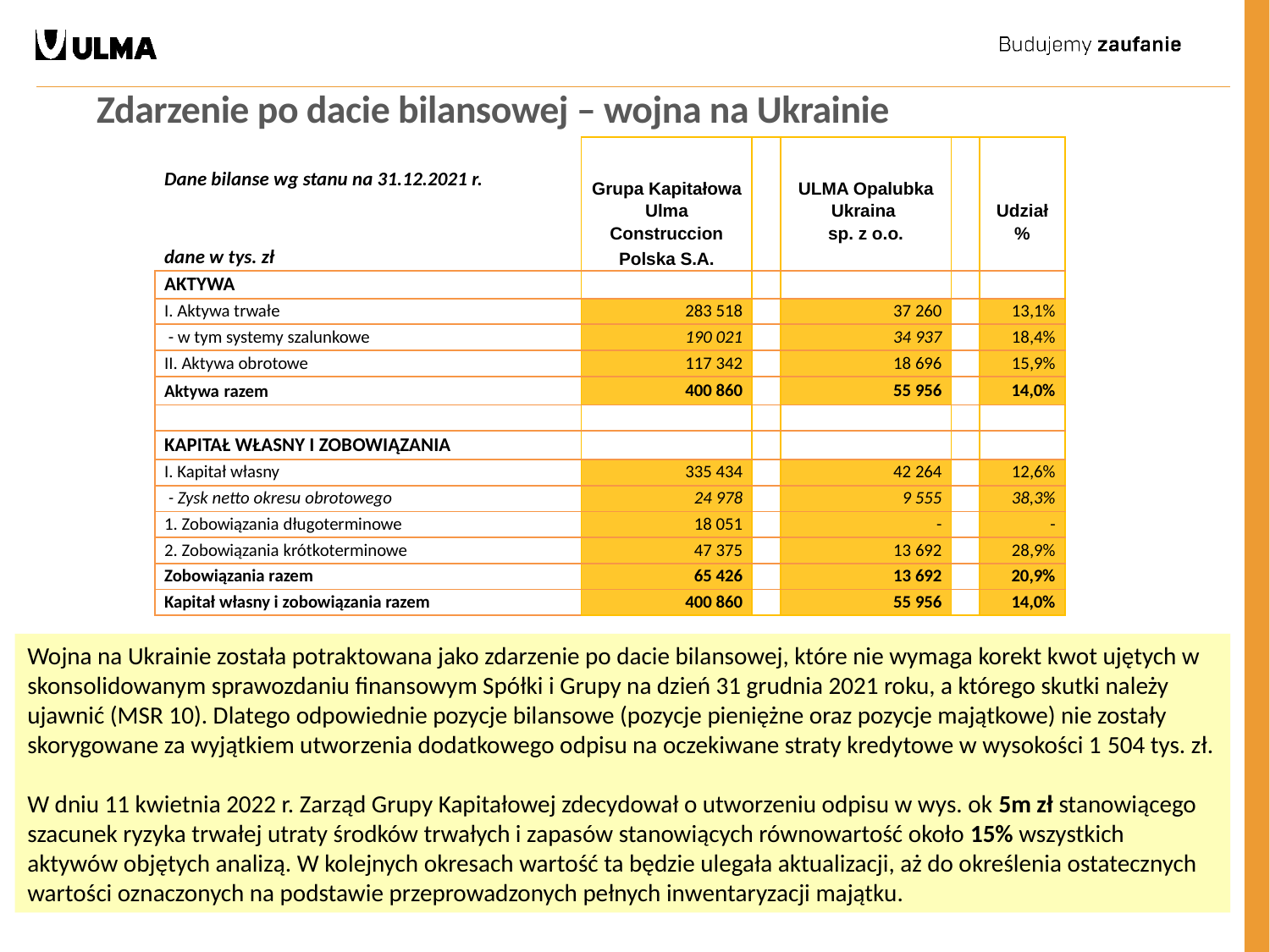

Zdarzenie po dacie bilansowej – wojna na Ukrainie
| Dane bilanse wg stanu na 31.12.2021 r. | Grupa Kapitałowa Ulma Construccion |  | ULMA Opalubka Ukraina sp. z o.o. |  | Udział % |
| --- | --- | --- | --- | --- | --- |
| dane w tys. zł | Polska S.A. |  |  |  |  |
| AKTYWA |  |  |  |  |  |
| I. Aktywa trwałe | 283 518 |  | 37 260 |  | 13,1% |
| - w tym systemy szalunkowe | 190 021 |  | 34 937 |  | 18,4% |
| II. Aktywa obrotowe | 117 342 |  | 18 696 |  | 15,9% |
| Aktywa razem | 400 860 |  | 55 956 |  | 14,0% |
|  |  |  |  |  |  |
| KAPITAŁ WŁASNY I ZOBOWIĄZANIA |  |  |  |  |  |
| I. Kapitał własny | 335 434 |  | 42 264 |  | 12,6% |
| - Zysk netto okresu obrotowego | 24 978 |  | 9 555 |  | 38,3% |
| 1. Zobowiązania długoterminowe | 18 051 |  | - |  | - |
| 2. Zobowiązania krótkoterminowe | 47 375 |  | 13 692 |  | 28,9% |
| Zobowiązania razem | 65 426 |  | 13 692 |  | 20,9% |
| Kapitał własny i zobowiązania razem | 400 860 |  | 55 956 |  | 14,0% |
Wojna na Ukrainie została potraktowana jako zdarzenie po dacie bilansowej, które nie wymaga korekt kwot ujętych w skonsolidowanym sprawozdaniu finansowym Spółki i Grupy na dzień 31 grudnia 2021 roku, a którego skutki należy ujawnić (MSR 10). Dlatego odpowiednie pozycje bilansowe (pozycje pieniężne oraz pozycje majątkowe) nie zostały skorygowane za wyjątkiem utworzenia dodatkowego odpisu na oczekiwane straty kredytowe w wysokości 1 504 tys. zł.
W dniu 11 kwietnia 2022 r. Zarząd Grupy Kapitałowej zdecydował o utworzeniu odpisu w wys. ok 5m zł stanowiącego szacunek ryzyka trwałej utraty środków trwałych i zapasów stanowiących równowartość około 15% wszystkich aktywów objętych analizą. W kolejnych okresach wartość ta będzie ulegała aktualizacji, aż do określenia ostatecznych wartości oznaczonych na podstawie przeprowadzonych pełnych inwentaryzacji majątku.